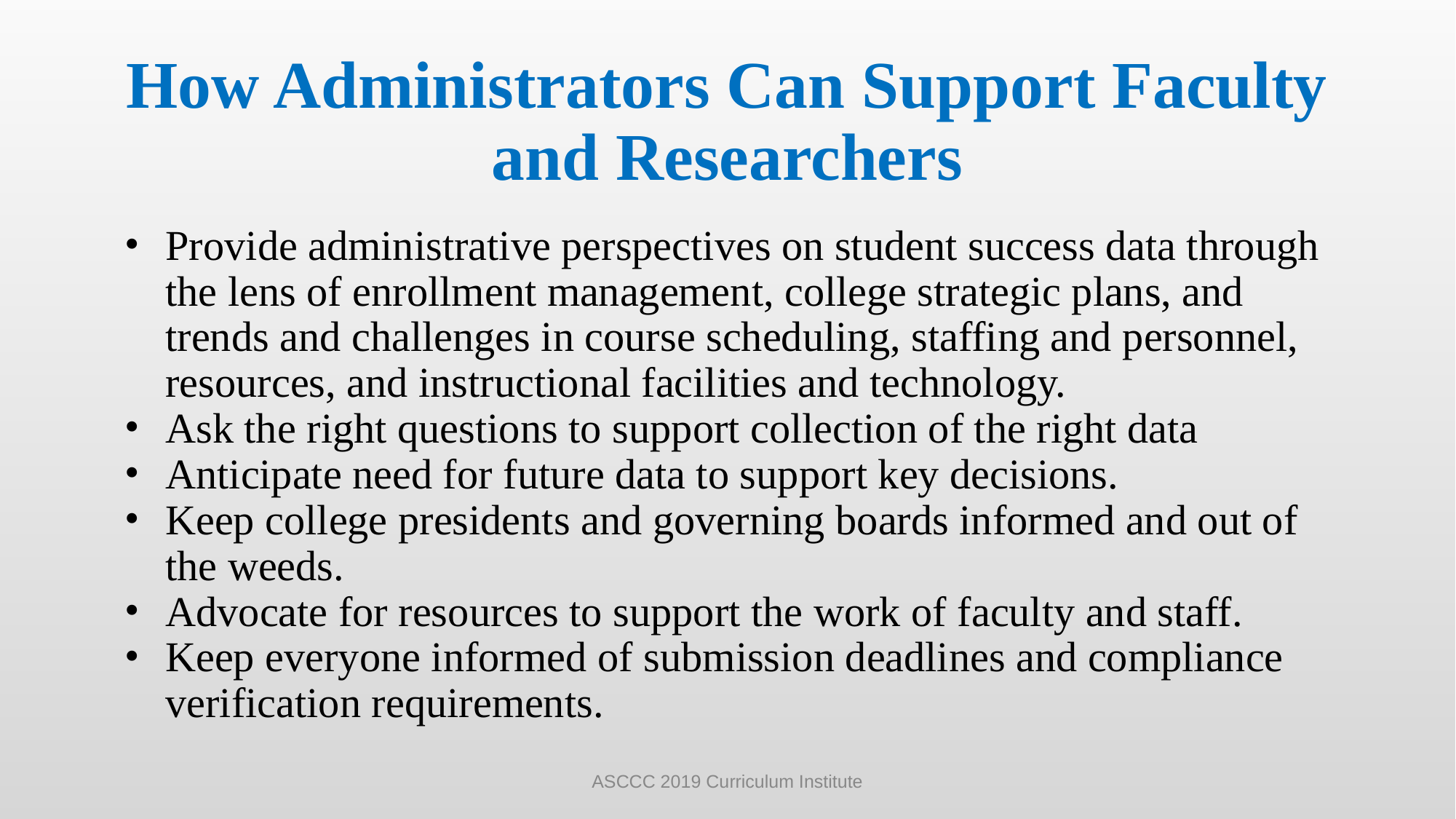

# How Administrators Can Support Faculty and Researchers
Provide administrative perspectives on student success data through the lens of enrollment management, college strategic plans, and trends and challenges in course scheduling, staffing and personnel, resources, and instructional facilities and technology.
Ask the right questions to support collection of the right data
Anticipate need for future data to support key decisions.
Keep college presidents and governing boards informed and out of the weeds.
Advocate for resources to support the work of faculty and staff.
Keep everyone informed of submission deadlines and compliance verification requirements.
ASCCC 2019 Curriculum Institute